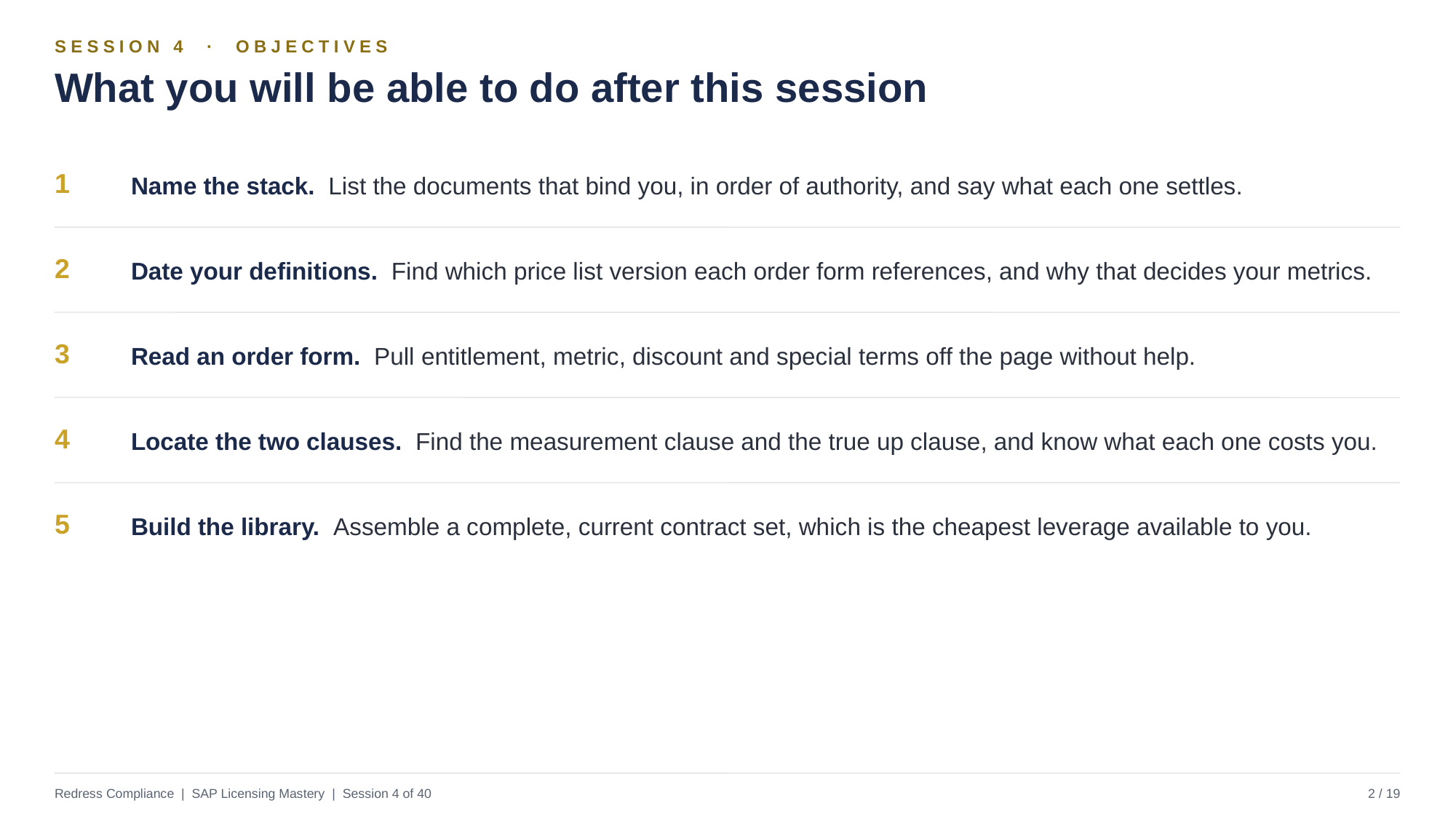

SESSION 4  ·  OBJECTIVES
What you will be able to do after this session
Name the stack.  List the documents that bind you, in order of authority, and say what each one settles.
1

Date your definitions.  Find which price list version each order form references, and why that decides your metrics.
2

Read an order form.  Pull entitlement, metric, discount and special terms off the page without help.
3

Locate the two clauses.  Find the measurement clause and the true up clause, and know what each one costs you.
4

Build the library.  Assemble a complete, current contract set, which is the cheapest leverage available to you.
5

Redress Compliance  |  SAP Licensing Mastery  |  Session 4 of 40
2 / 19